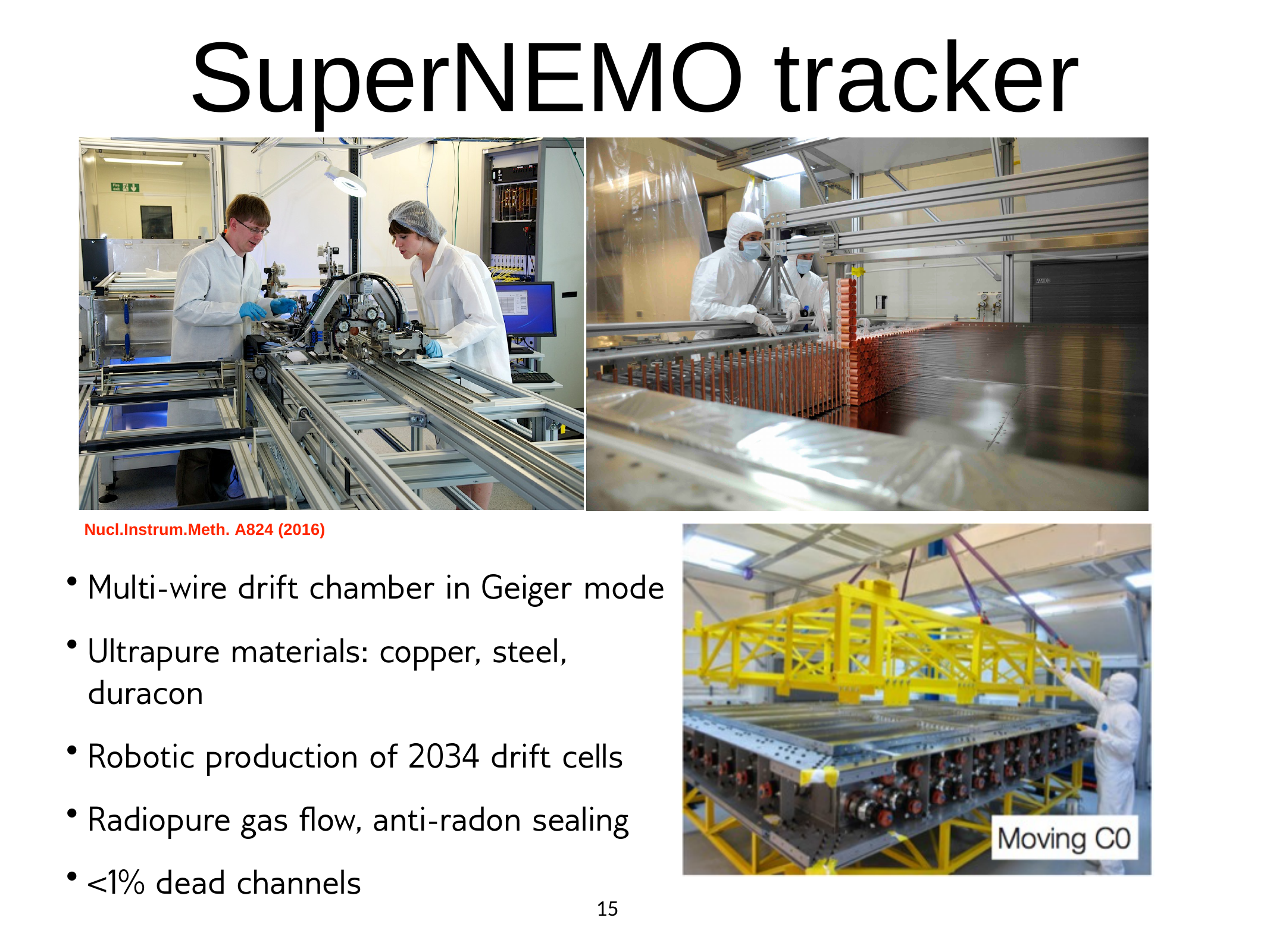

# SuperNEMO tracker

Nucl.Instrum.Meth. A824 (2016)

Multi-wire drift chamber in Geiger mode
Ultrapure materials: copper, steel, duracon
Robotic production of 2034 drift cells
Radiopure gas flow, anti-radon sealing
<1% dead channels
.
15